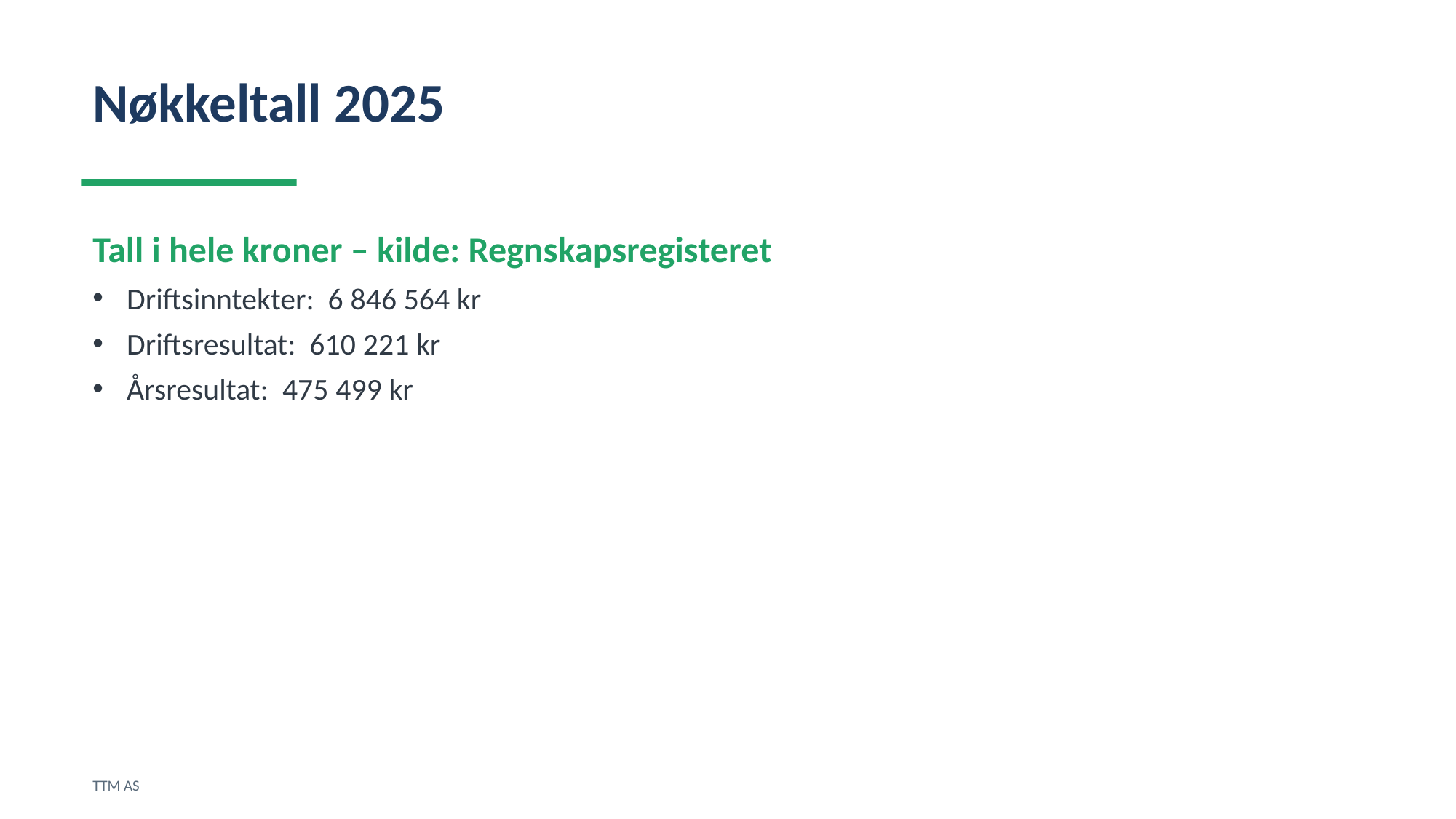

Nøkkeltall 2025

Tall i hele kroner – kilde: Regnskapsregisteret
Driftsinntekter:  6 846 564 kr
Driftsresultat:  610 221 kr
Årsresultat:  475 499 kr
TTM AS